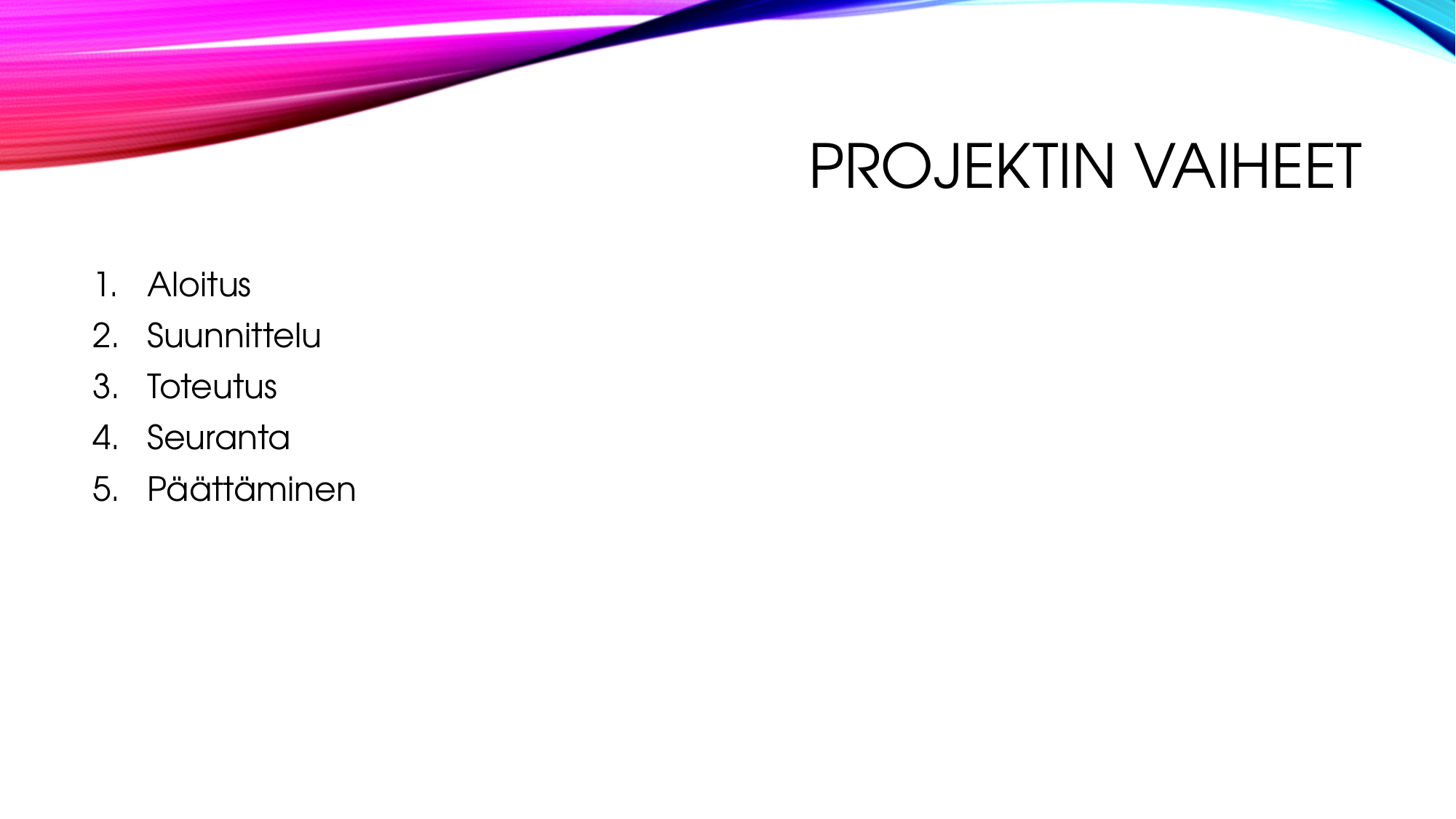

# Projektin vaiheet
Aloitus
Suunnittelu
Toteutus
Seuranta
Päättäminen